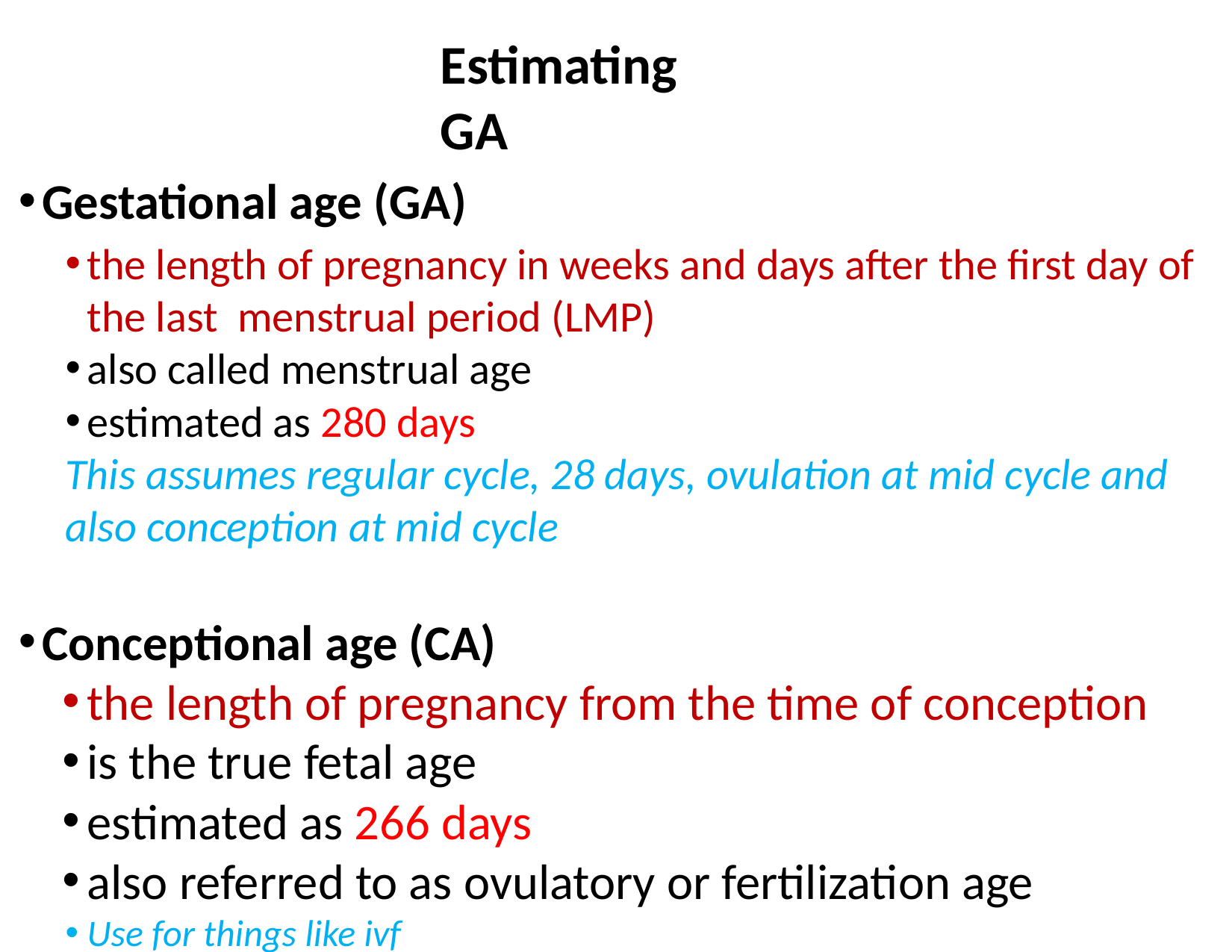

# Estimating	GA
Gestational age (GA)
the length of pregnancy in weeks and days after the first day of the last  menstrual period (LMP)
also called menstrual age
estimated as 280 days
This assumes regular cycle, 28 days, ovulation at mid cycle and also conception at mid cycle

Conceptional age (CA)
the length of pregnancy from the time of conception
is the true fetal age
estimated as 266 days
also referred to as ovulatory or fertilization age
Use for things like ivf